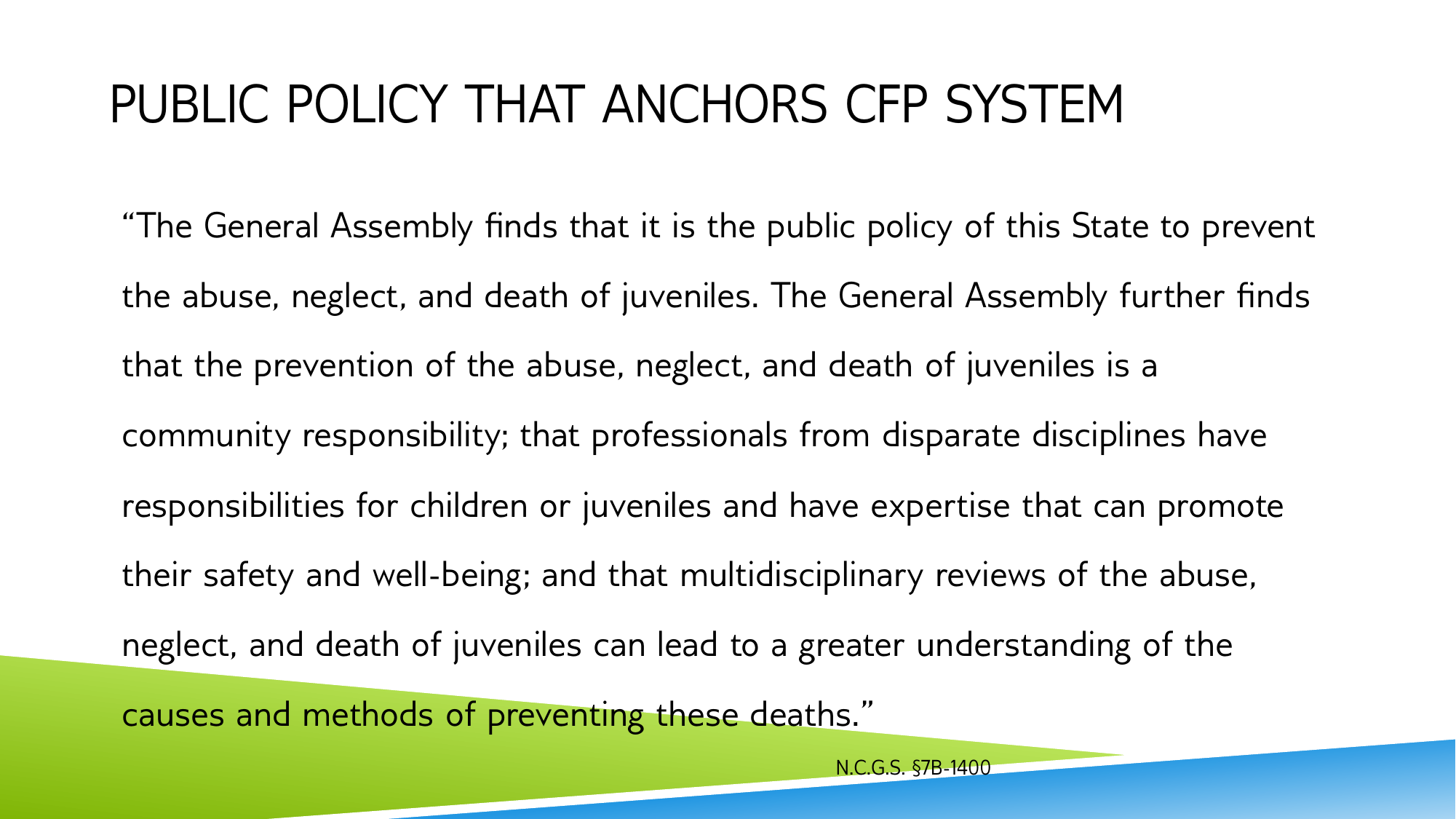

# Public Policy that Anchors CFP System
“The General Assembly finds that it is the public policy of this State to prevent the abuse, neglect, and death of juveniles. The General Assembly further finds that the prevention of the abuse, neglect, and death of juveniles is a community responsibility; that professionals from disparate disciplines have responsibilities for children or juveniles and have expertise that can promote their safety and well-being; and that multidisciplinary reviews of the abuse, neglect, and death of juveniles can lead to a greater understanding of the causes and methods of preventing these deaths.”
						N.C.G.S. §7B-1400